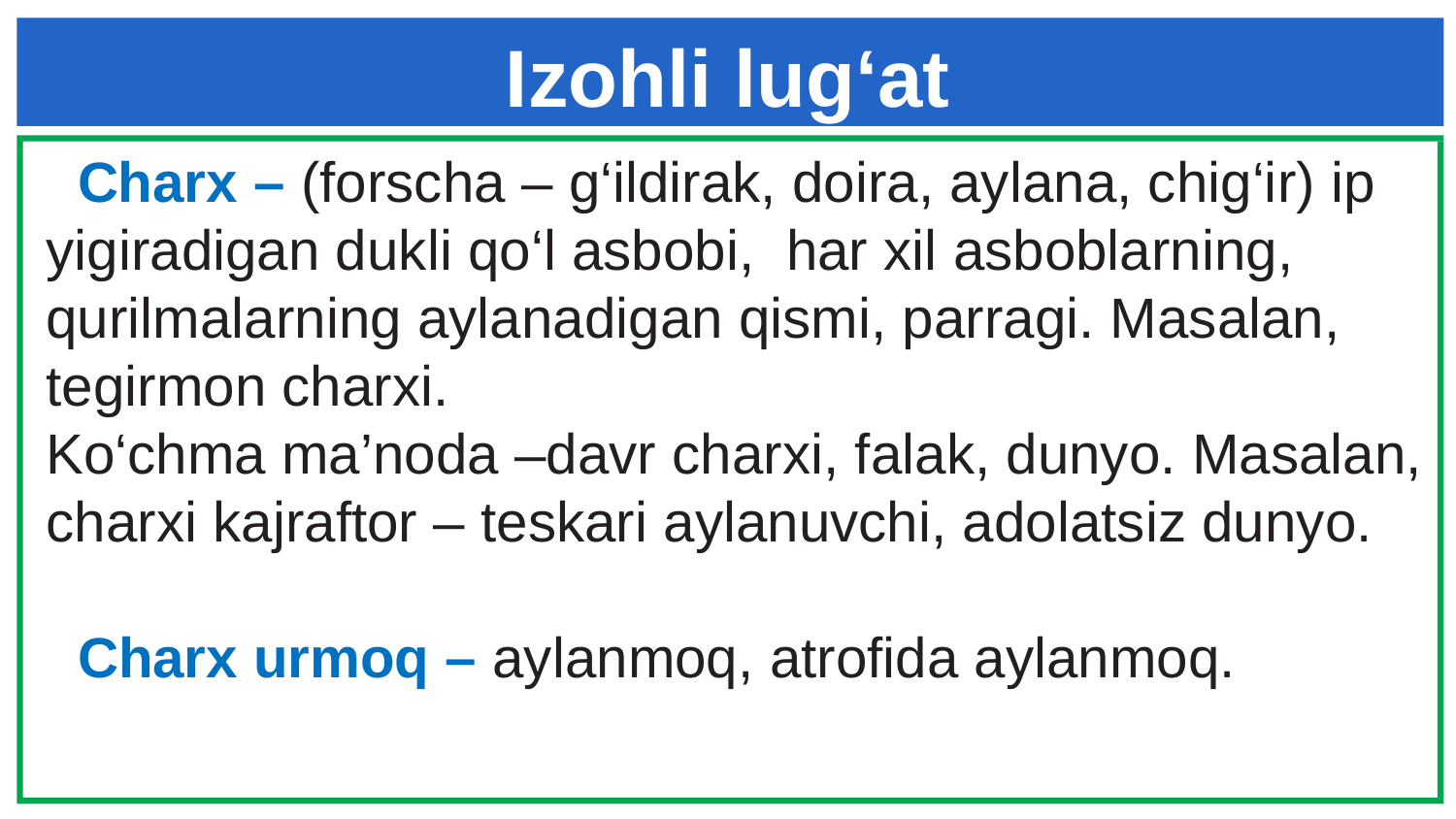

# Izohli lug‘at
  Charx – (forscha – g‘ildirak, doira, aylana, chig‘ir) ip yigiradigan dukli qo‘l asbobi,  har xil asboblarning, qurilmalarning aylanadigan qismi, parragi. Masalan, tegirmon charxi.
Ko‘chma ma’noda –davr charxi, falak, dunyo. Masalan, charxi kajraftor – teskari aylanuvchi, adolatsiz dunyo.

  Charx urmoq – aylanmoq, atrofida aylanmoq.